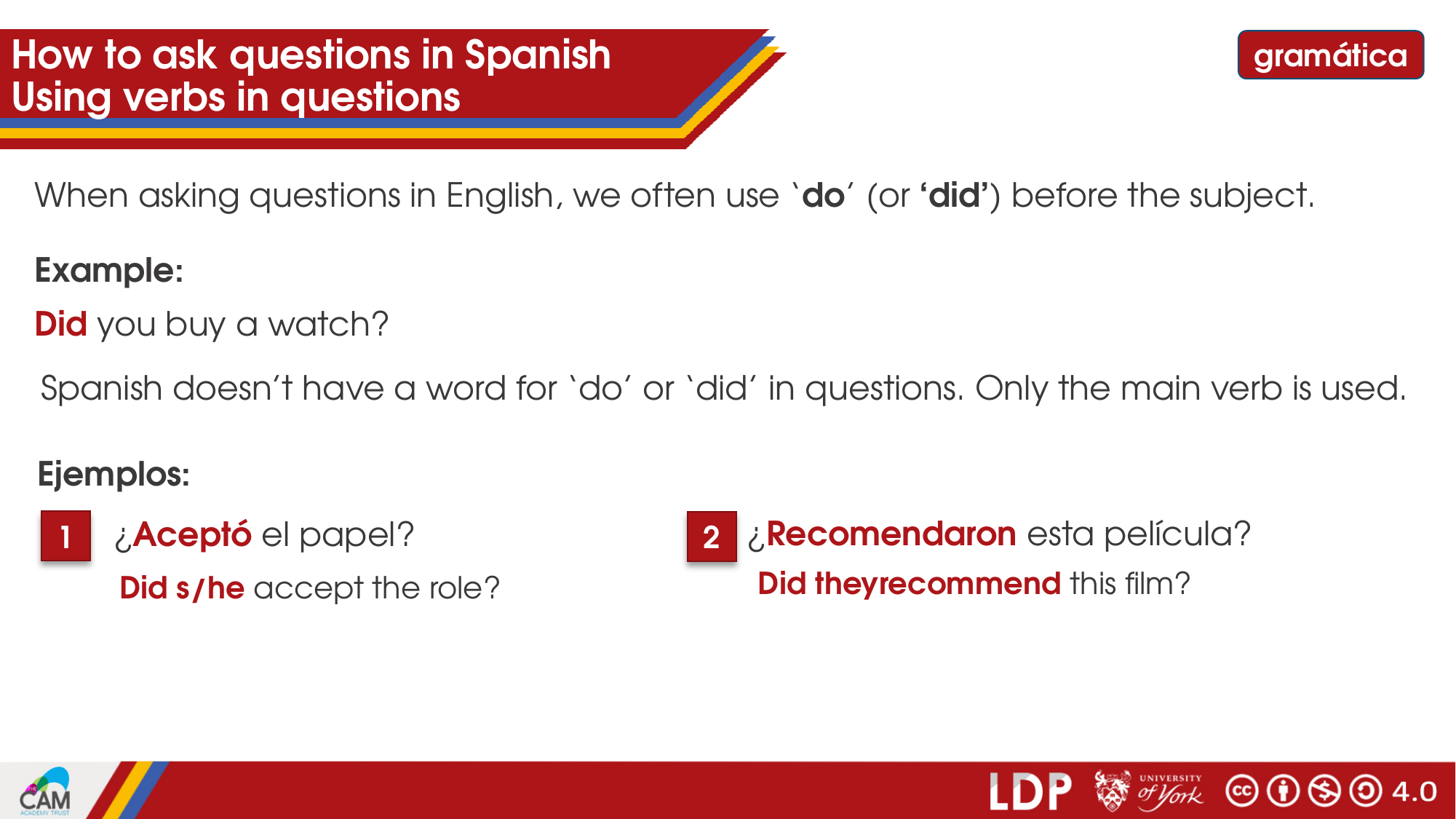

# How to ask questions in Spanish Using verbs in questions
gramática
When asking questions in English, we often use ‘do’ (or ‘did’) before the subject.
Example:
Did you buy a watch?
Spanish doesn’t have a word for ‘do’ or ‘did’ in questions. Only the main verb is used.
Ejemplos:
¿Recomendaron esta película?
¿Aceptó el papel?
1
2
Did theyrecommend this film?

Did s/he accept the role?